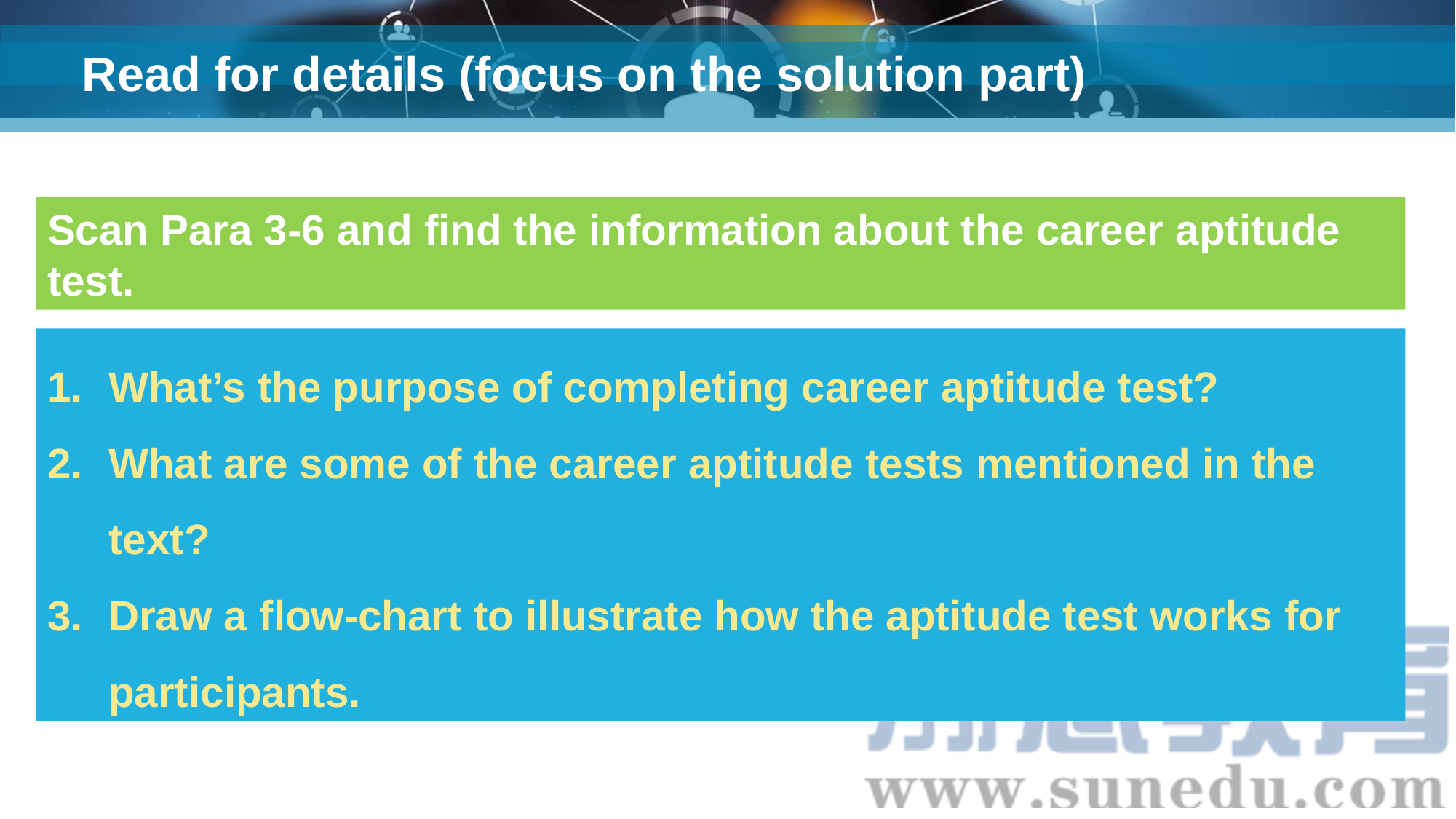

# Read for details (focus on the solution part)
Scan Para 3-6 and find the information about the career aptitude test.
What’s the purpose of completing career aptitude test?
What are some of the career aptitude tests mentioned in the text?
Draw a flow-chart to illustrate how the aptitude test works for participants.